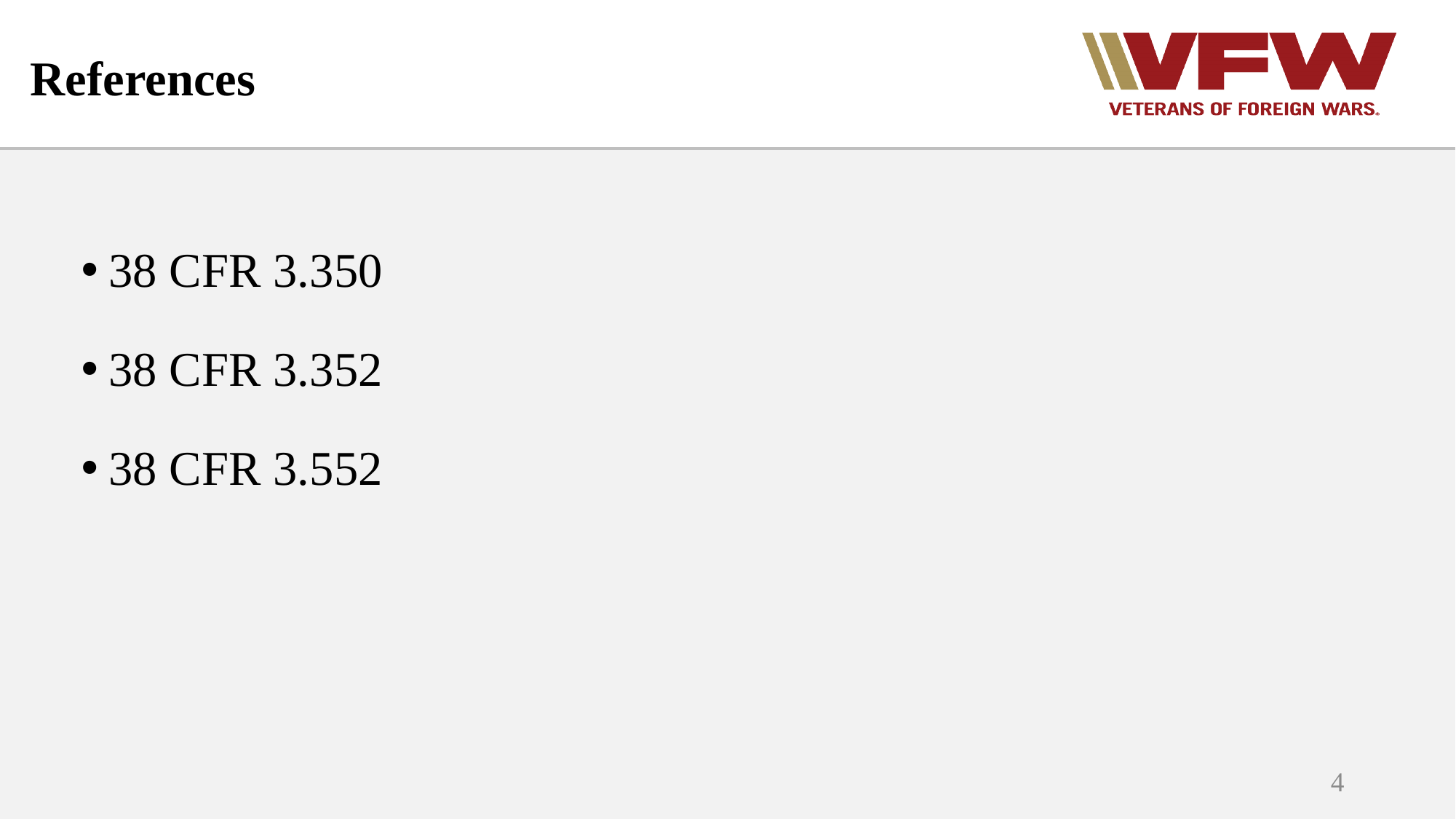

# References

38 CFR 3.350

38 CFR 3.352

38 CFR 3.552

4